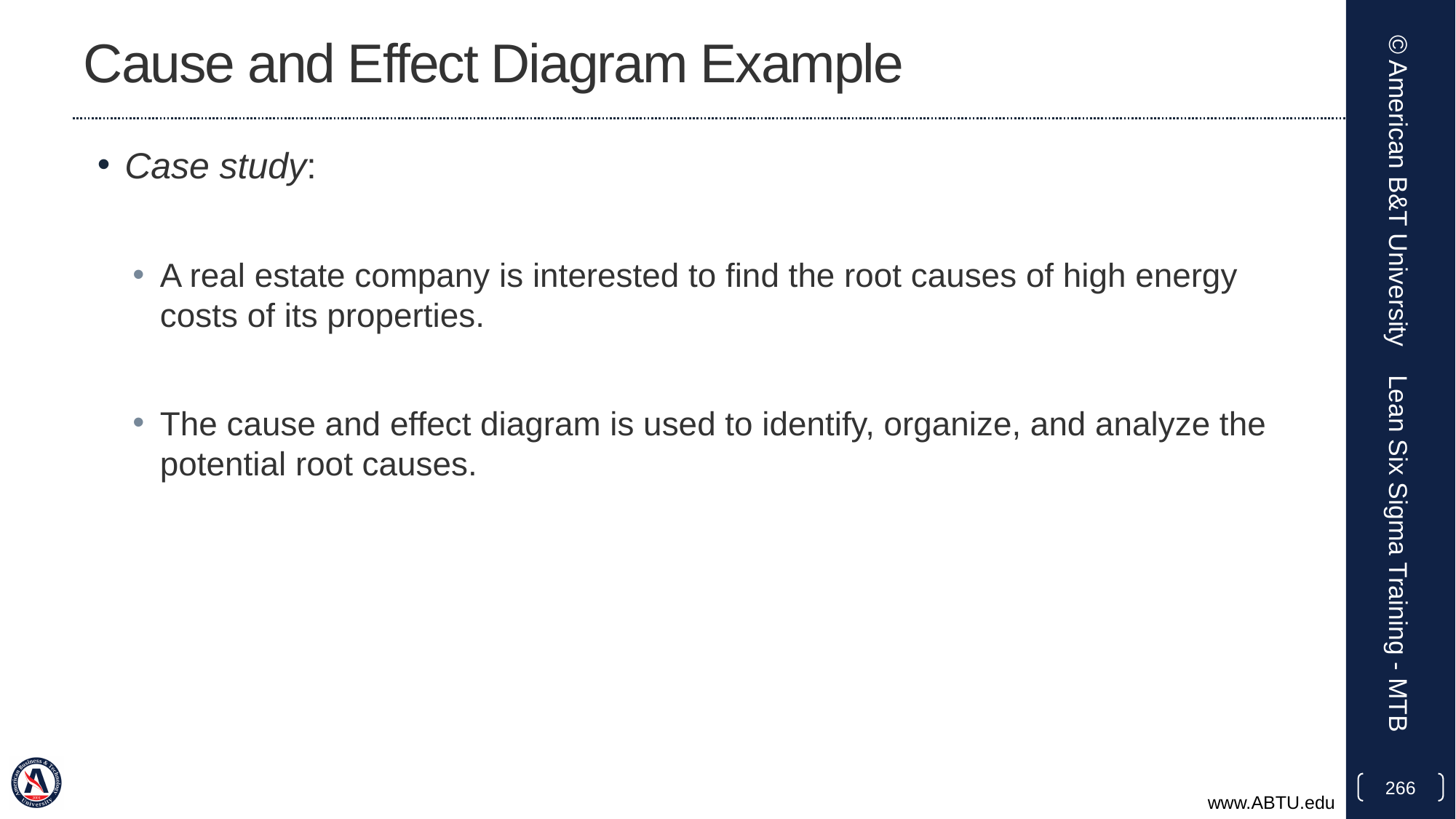

# Cause and Effect Diagram Example
Case study:

A real estate company is interested to find the root causes of high energy costs of its properties.

The cause and effect diagram is used to identify, organize, and analyze the potential root causes.

© American B&T University
Lean Six Sigma Training - MTB
266